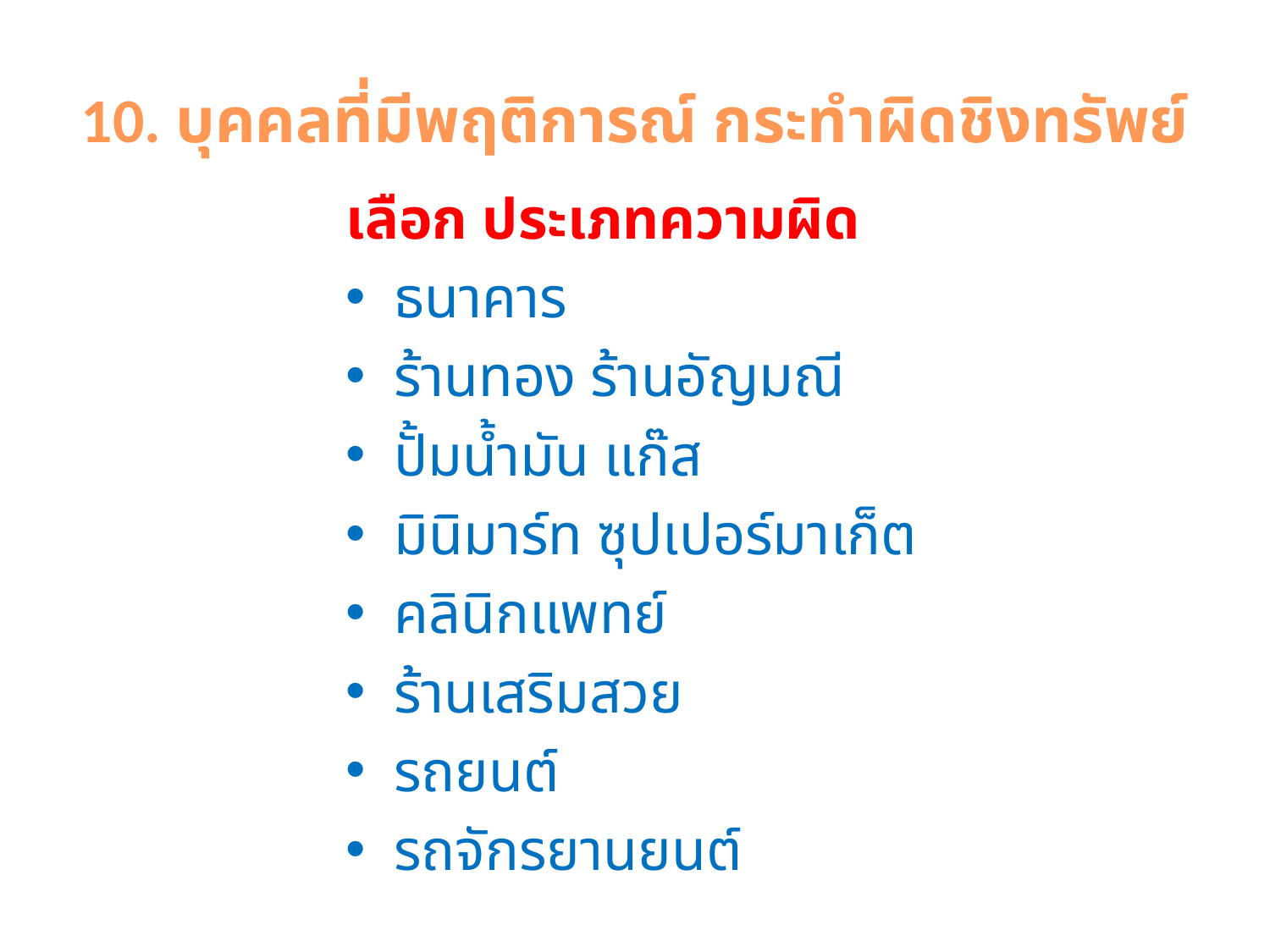

# 10. บุคคลที่มีพฤติการณ์ กระทำผิดชิงทรัพย์
เลือก ประเภทความผิด
ธนาคาร
ร้านทอง ร้านอัญมณี
ปั้มน้ำมัน แก๊ส
มินิมาร์ท ซุปเปอร์มาเก็ต
คลินิกแพทย์
ร้านเสริมสวย
รถยนต์
รถจักรยานยนต์